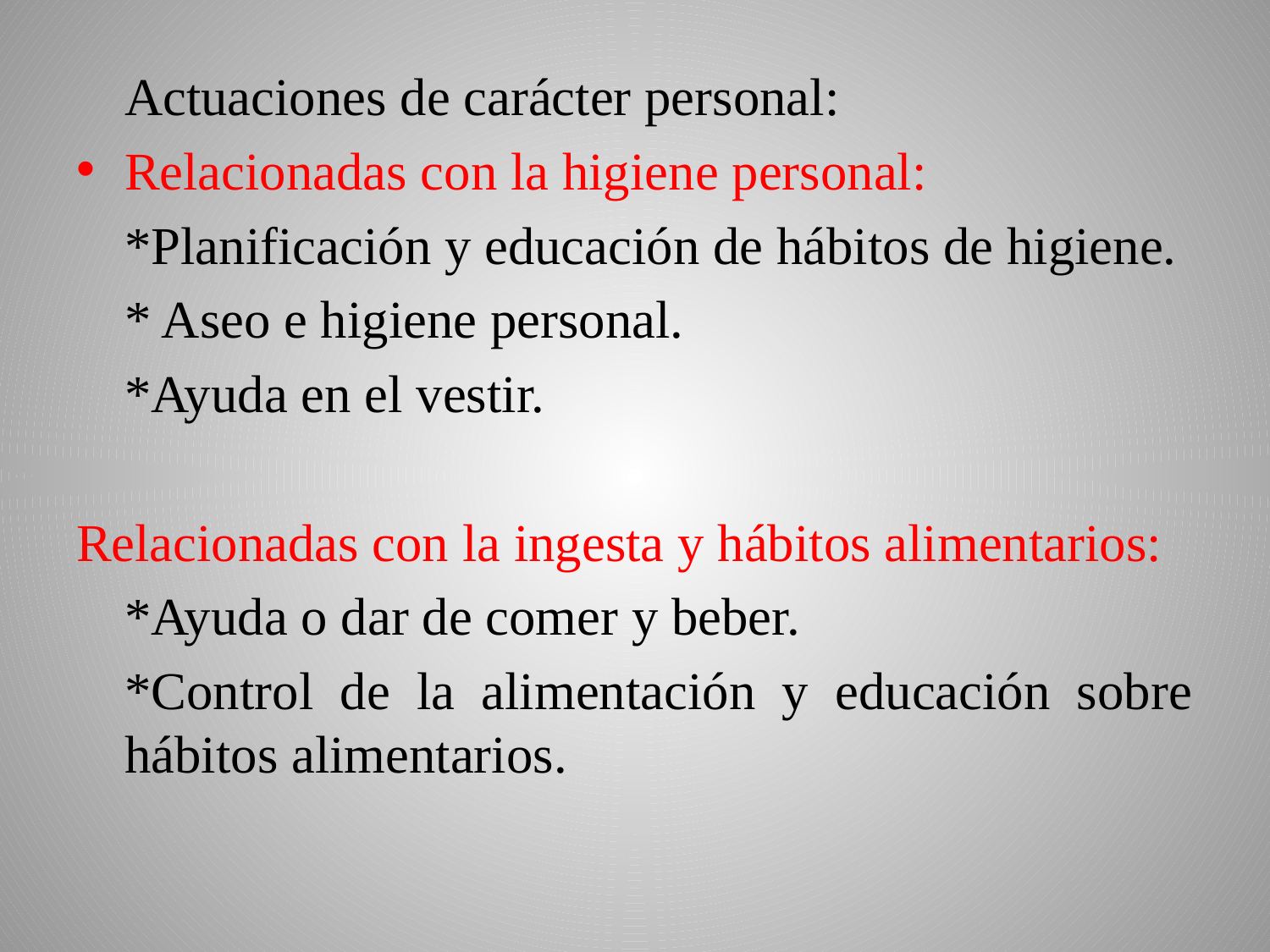

Actuaciones de carácter personal:
Relacionadas con la higiene personal:
	*Planificación y educación de hábitos de higiene.
	* Aseo e higiene personal.
	*Ayuda en el vestir.

Relacionadas con la ingesta y hábitos alimentarios:
	*Ayuda o dar de comer y beber.
	*Control de la alimentación y educación sobre hábitos alimentarios.